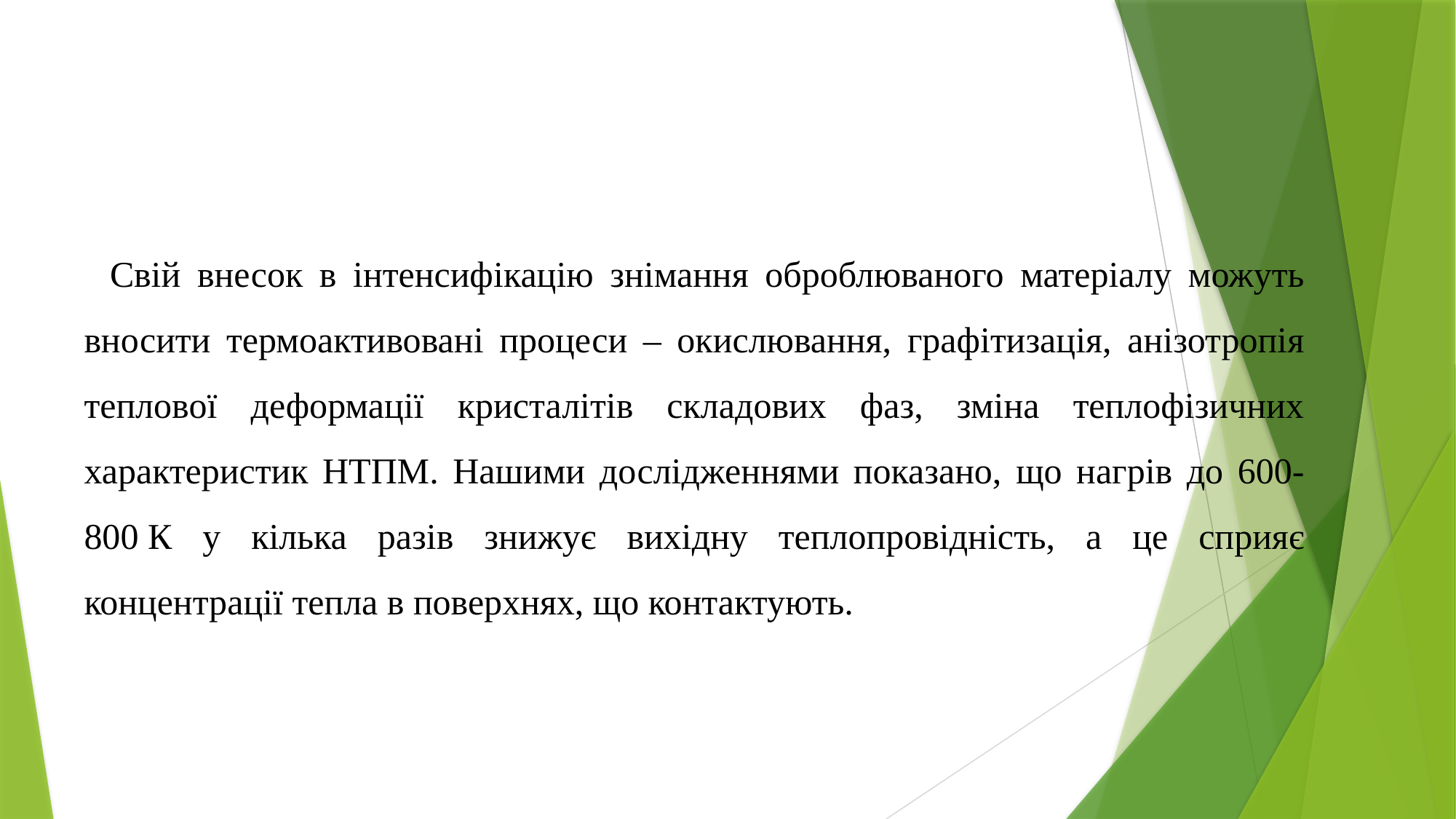

Свій внесок в інтенсифікацію знімання оброблюваного матеріалу можуть вносити термоактивовані процеси – окислювання, графітизація, анізотропія теплової деформації кристалітів складових фаз, зміна теплофізичних характеристик НТПМ. Нашими дослідженнями показано, що нагрів до 600-800 К у кілька разів знижує вихідну теплопровідність, а це сприяє концентрації тепла в поверхнях, що контактують.